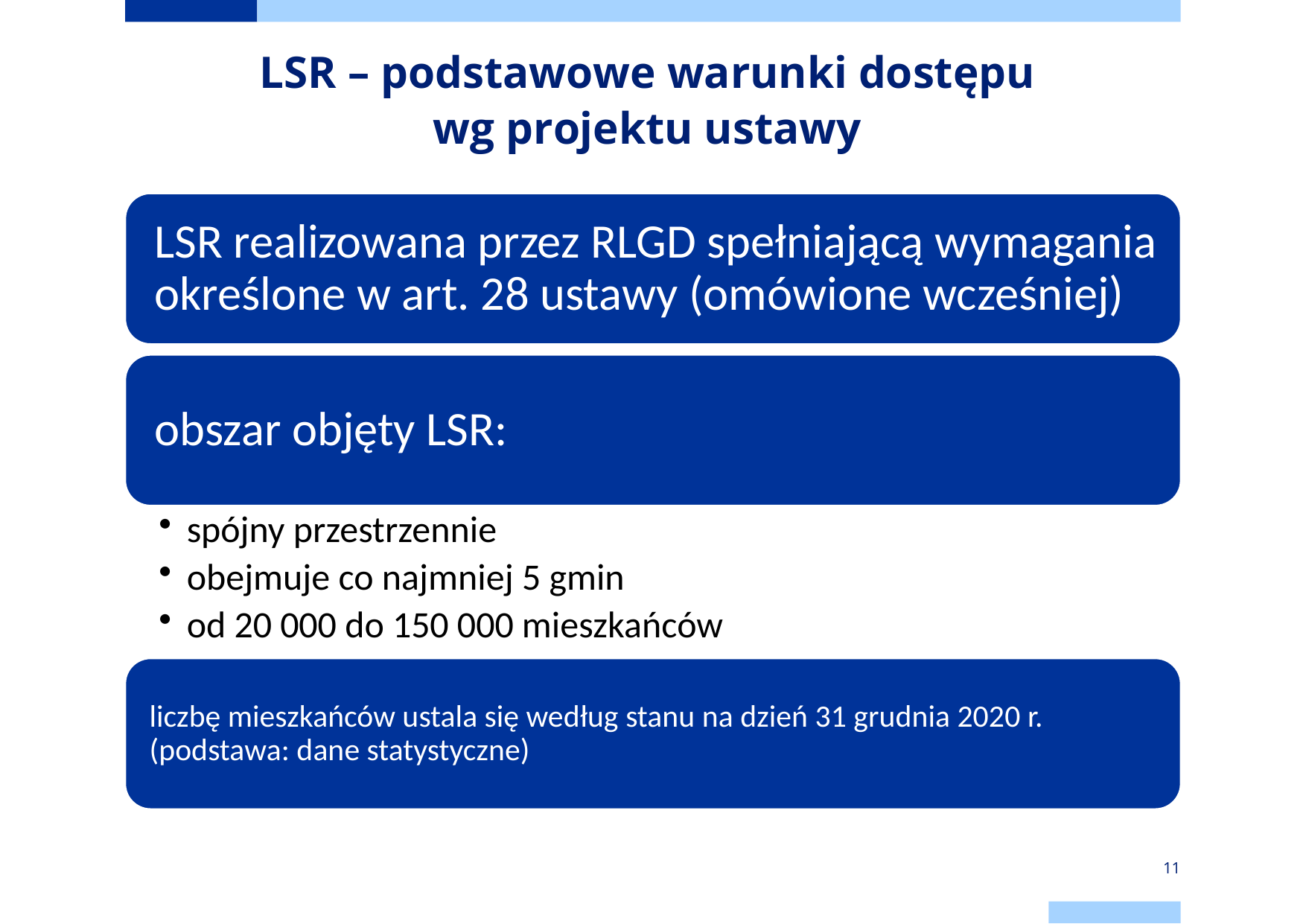

# LSR – podstawowe warunki dostępu wg projektu ustawy
LSR realizowana przez RLGD spełniającą wymagania określone w art. 28 ustawy (omówione wcześniej)
obszar objęty LSR:
spójny przestrzennie
obejmuje co najmniej 5 gmin
od 20 000 do 150 000 mieszkańców
liczbę mieszkańców ustala się według stanu na dzień 31 grudnia 2020 r. (podstawa: dane statystyczne)
11